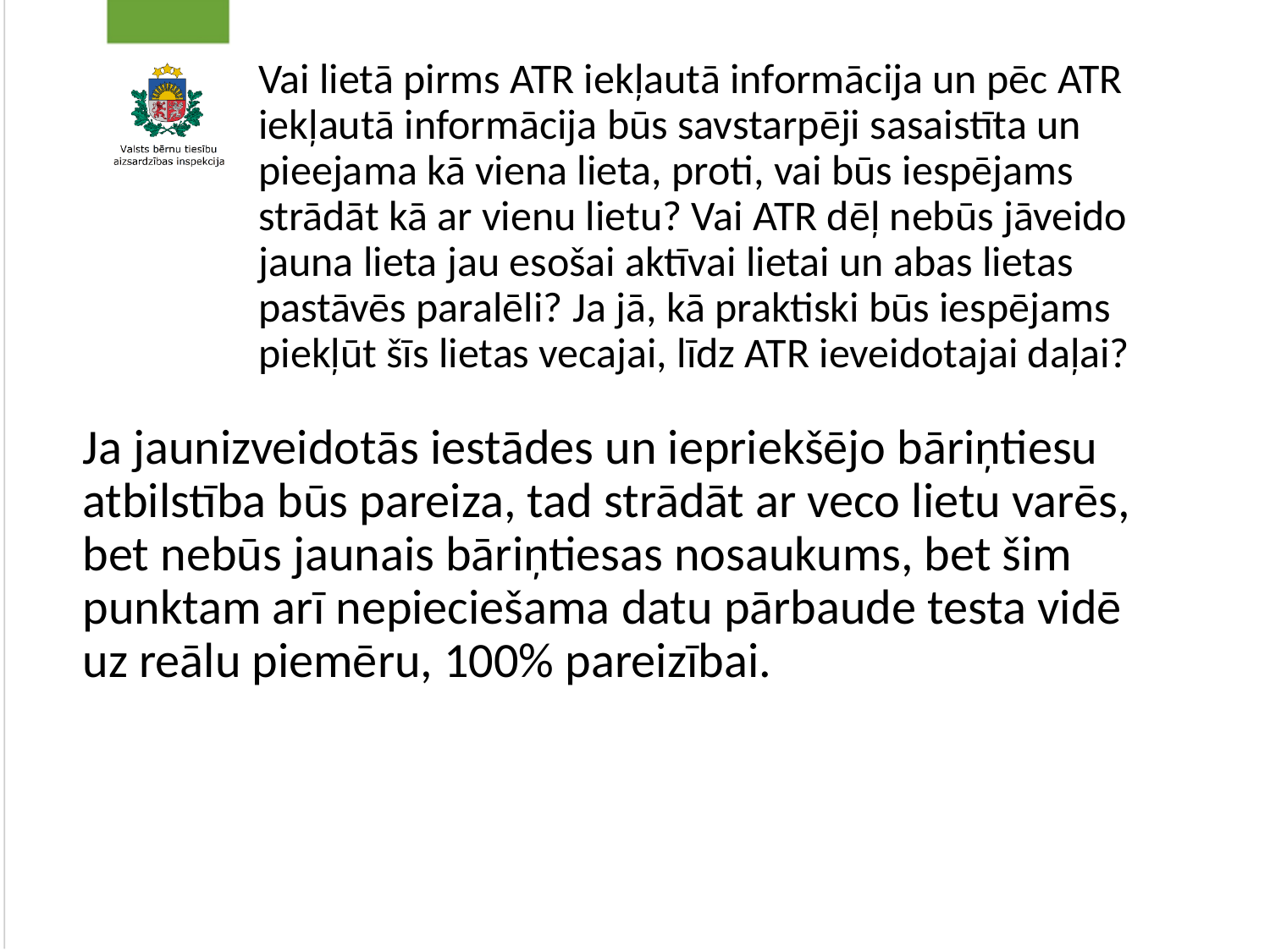

# Vai lietā pirms ATR iekļautā informācija un pēc ATR iekļautā informācija būs savstarpēji sasaistīta un pieejama kā viena lieta, proti, vai būs iespējams strādāt kā ar vienu lietu? Vai ATR dēļ nebūs jāveido jauna lieta jau esošai aktīvai lietai un abas lietas pastāvēs paralēli? Ja jā, kā praktiski būs iespējams piekļūt šīs lietas vecajai, līdz ATR ieveidotajai daļai?
Ja jaunizveidotās iestādes un iepriekšējo bāriņtiesu atbilstība būs pareiza, tad strādāt ar veco lietu varēs, bet nebūs jaunais bāriņtiesas nosaukums, bet šim punktam arī nepieciešama datu pārbaude testa vidē uz reālu piemēru, 100% pareizībai.